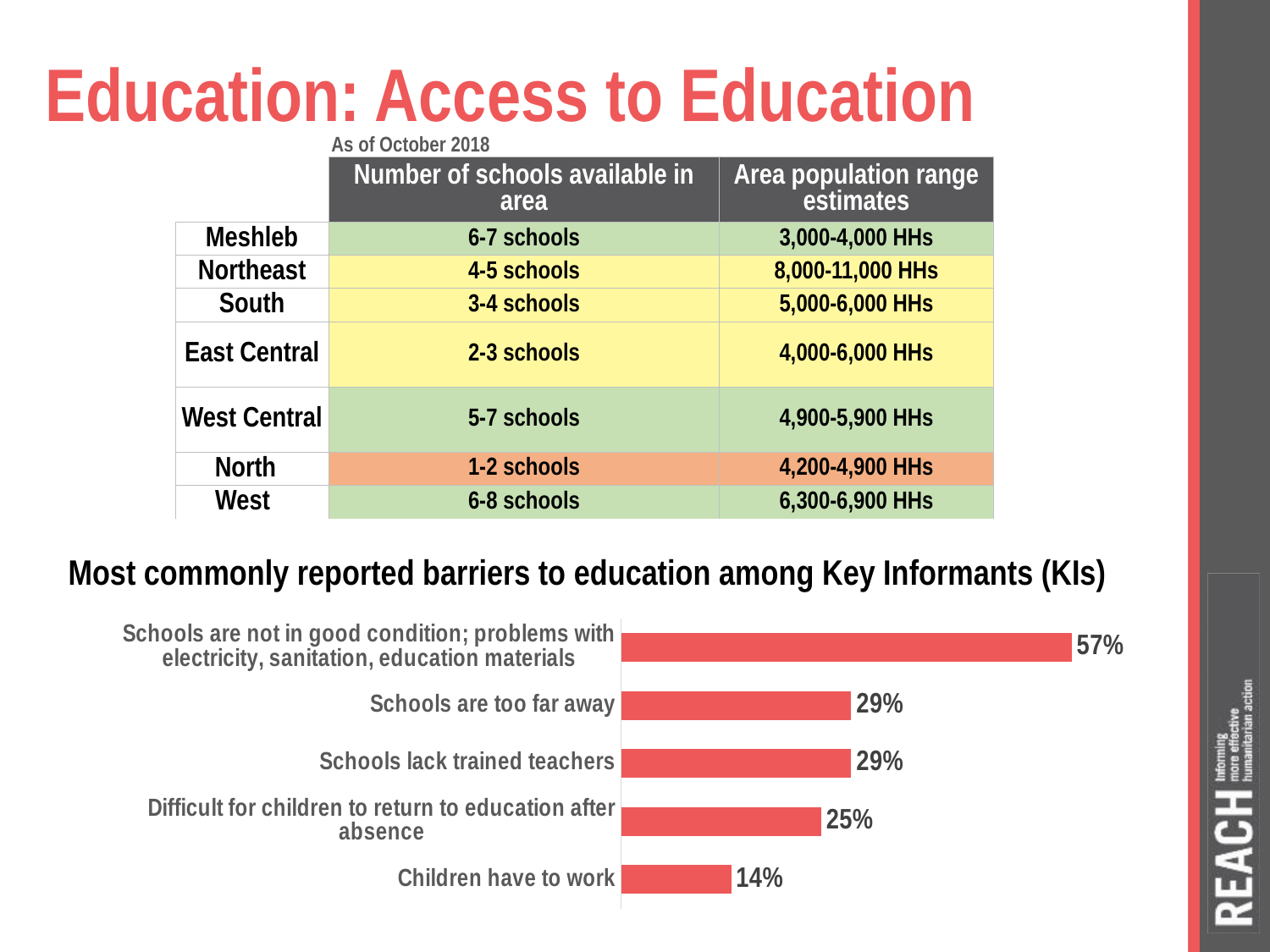

# Education: Access to Education
As of October 2018
|  | Number of schools available in area | Area population range estimates |
| --- | --- | --- |
| Meshleb | 6-7 schools | 3,000-4,000 HHs |
| Northeast | 4-5 schools | 8,000-11,000 HHs |
| South | 3-4 schools | 5,000-6,000 HHs |
| East Central | 2-3 schools | 4,000-6,000 HHs |
| West Central | 5-7 schools | 4,900-5,900 HHs |
| North | 1-2 schools | 4,200-4,900 HHs |
| West | 6-8 schools | 6,300-6,900 HHs |
Most commonly reported barriers to education among Key Informants (KIs)

### Chart

| Category |  |
|---|---|
| Children have to work | 0.13924050632911392 |
| Difficult for children to return to education after absence | 0.25316455696202533 |
| Schools lack trained teachers | 0.2911392405063291 |
| Schools are too far away | 0.2911392405063291 |
| Schools are not in good condition; problems with electricity, sanitation, education materials | 0.569620253164557 |